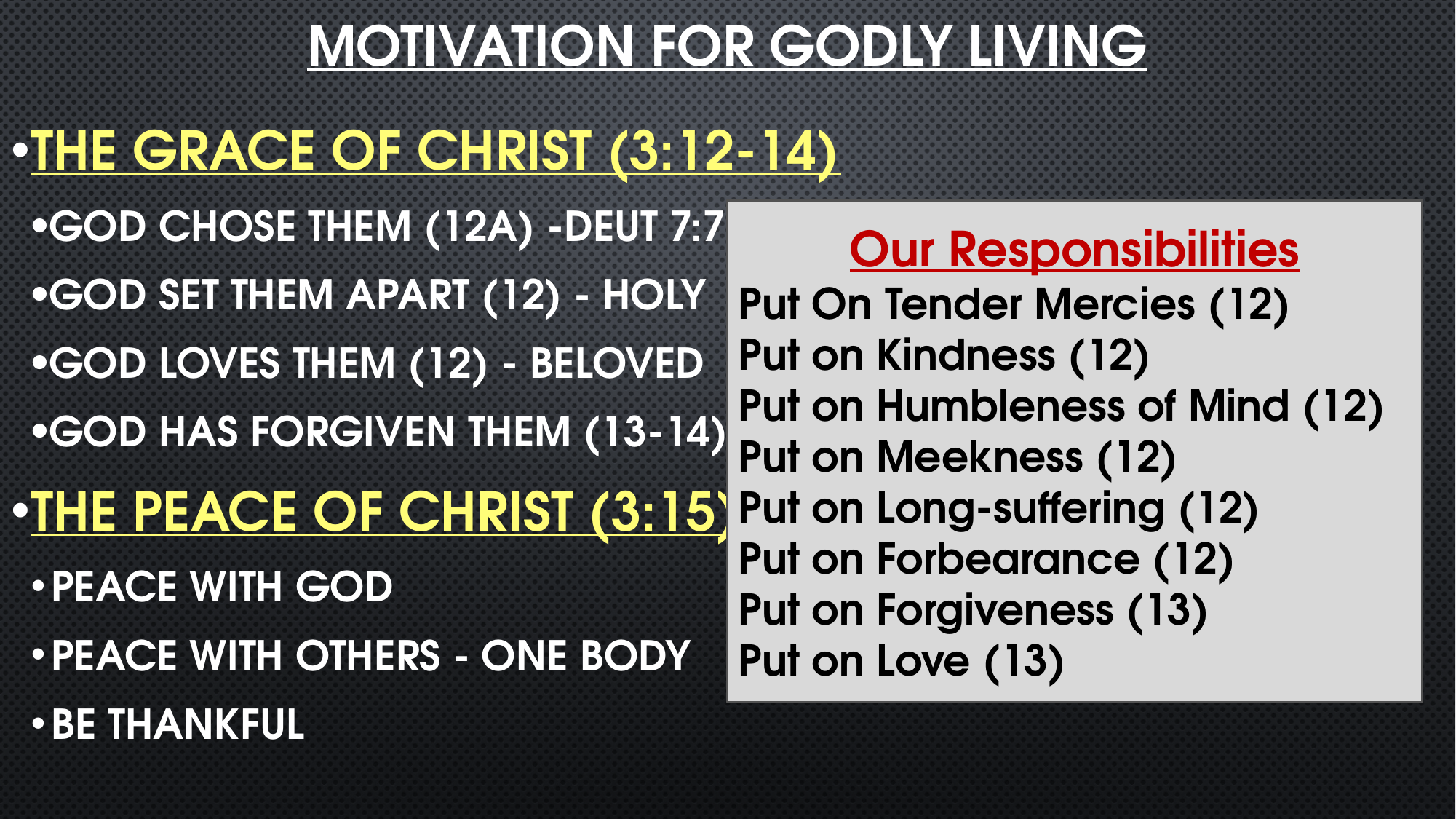

# Motivation for Godly Living
The Grace of Christ (3:12-14)
God Chose Them (12a) -Deut 7:7-8
God Set Them Apart (12) - Holy
God Loves Them (12) - Beloved
God Has Forgiven Them (13-14)
The Peace of Christ (3:15)
Peace with God
Peace with Others - One Body
Be Thankful

Our Responsibilities
Put On Tender Mercies (12)
Put on Kindness (12)
Put on Humbleness of Mind (12)
Put on Meekness (12)
Put on Long-suffering (12)
Put on Forbearance (12)
Put on Forgiveness (13)
Put on Love (13)